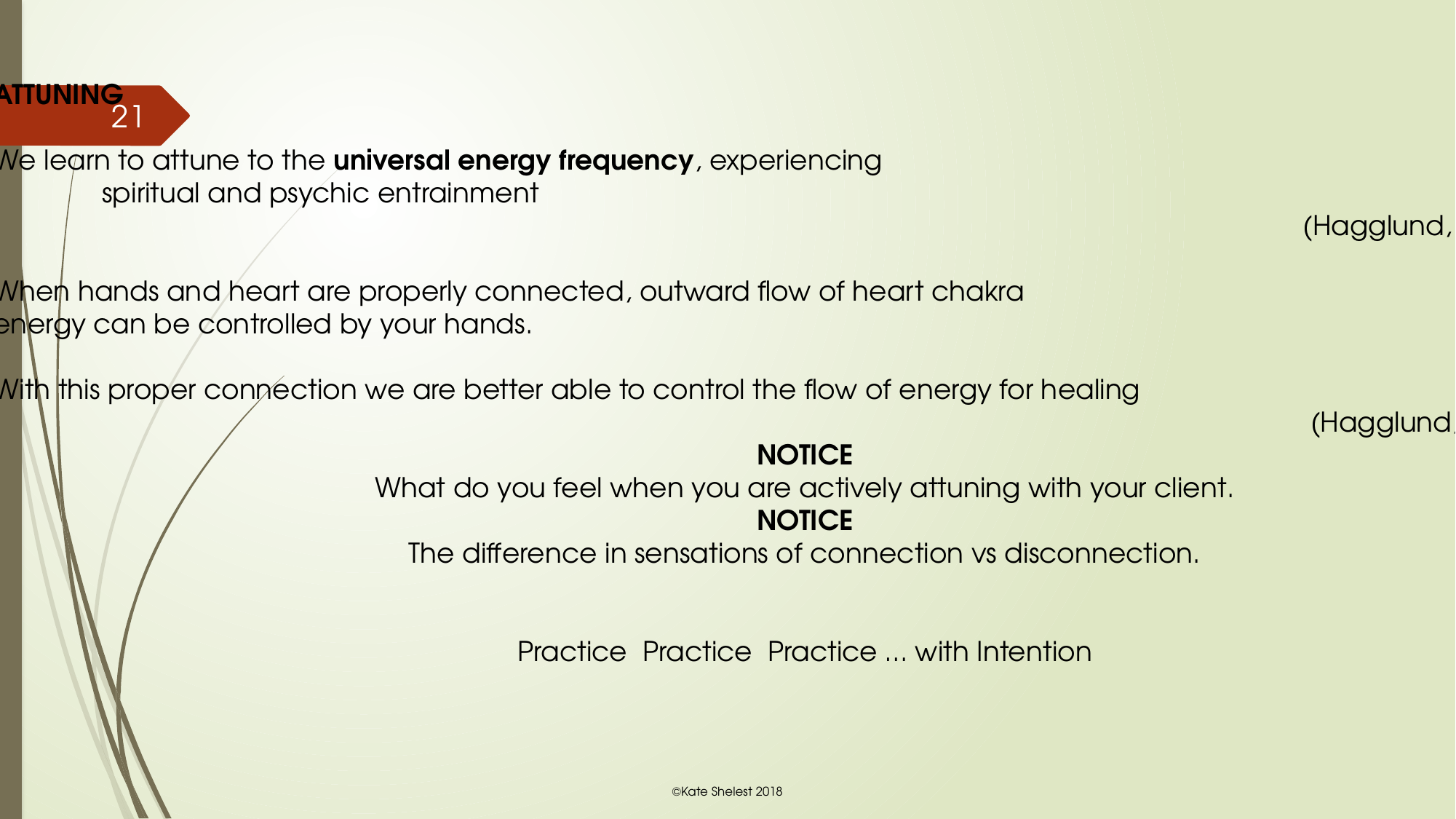

ATTUNING

We learn to attune to the universal energy frequency, experiencing
	spiritual and psychic entrainment
												(Hagglund, 2018, p. 35)

When hands and heart are properly connected, outward flow of heart chakra
energy can be controlled by your hands.

With this proper connection we are better able to control the flow of energy for healing
												 (Hagglund, 2018, p. 40)
NOTICE
What do you feel when you are actively attuning with your client.
NOTICE
The difference in sensations of connection vs disconnection.

Practice  Practice  Practice … with Intention

21
©Kate Shelest 2018